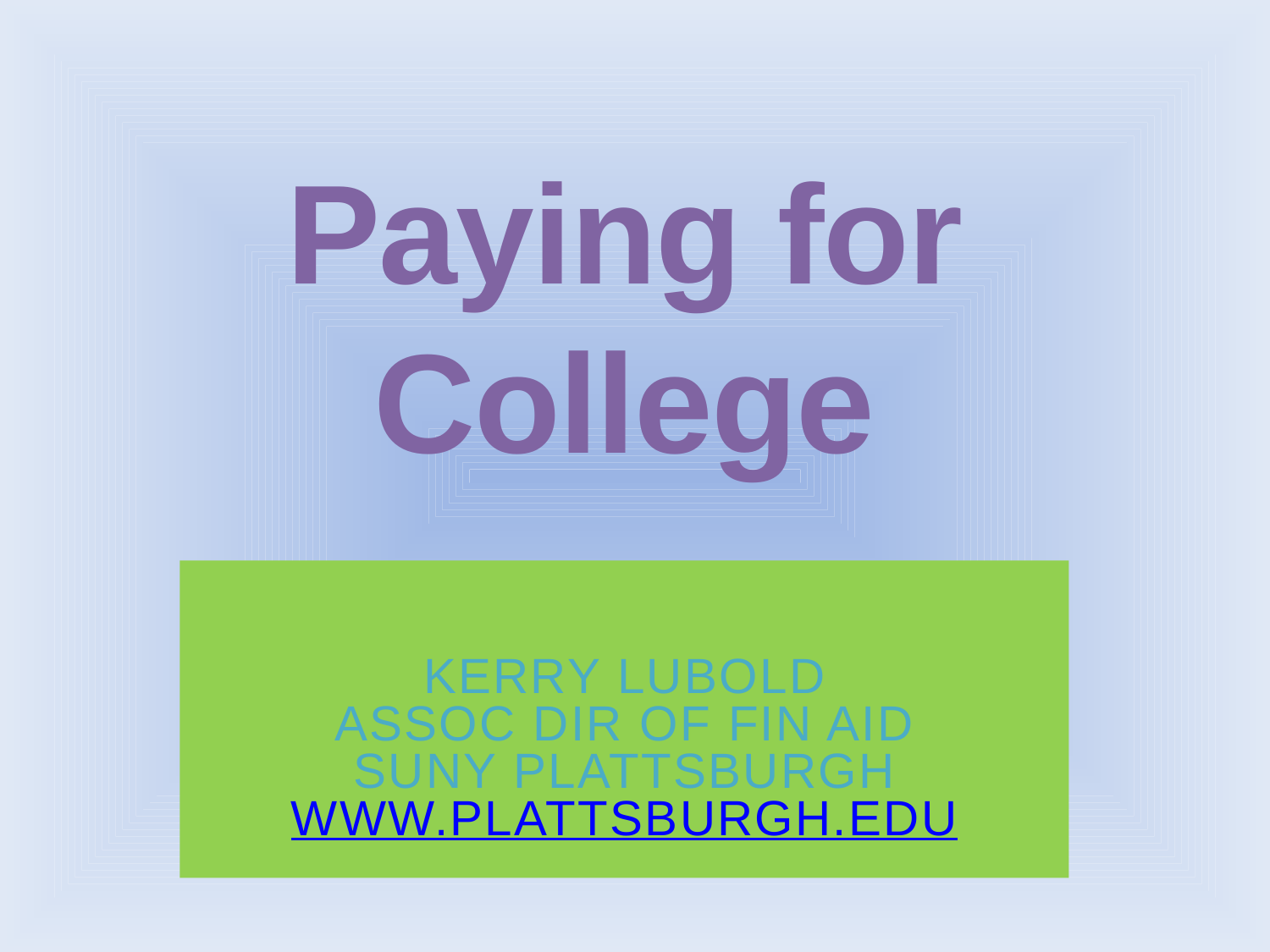

# Paying for College

Kerry Lubold
Assoc Dir of Fin Aid
SUNY Plattsburgh
www.plattsburgh.edu